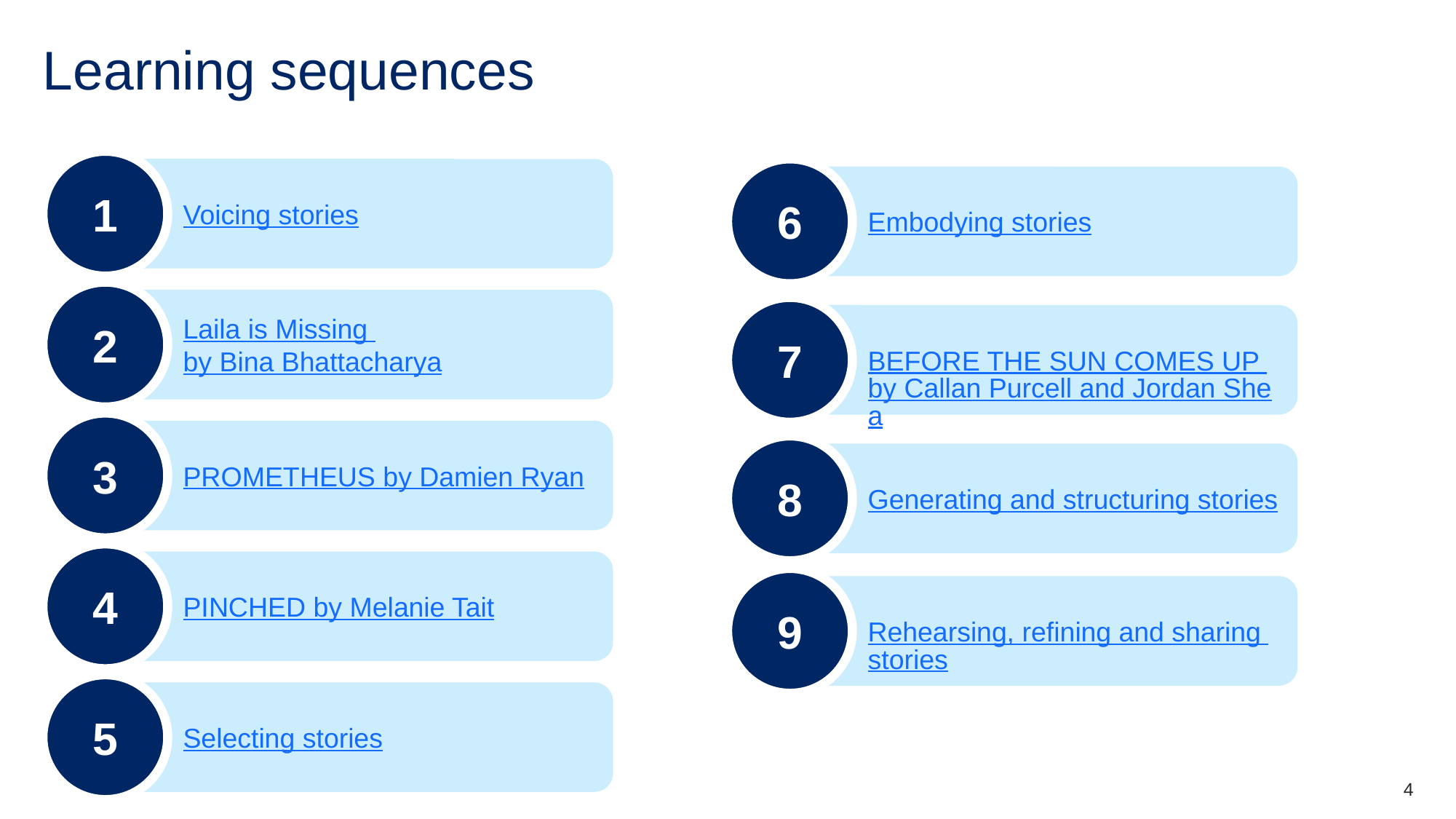

# Learning sequences
1
Voicing stories
6
Embodying stories
2
Laila is Missing by Bina Bhattacharya
7
BEFORE THE SUN COMES UP by Callan Purcell and Jordan Shea
3
PROMETHEUS by Damien Ryan
8
Generating and structuring stories
4
PINCHED by Melanie Tait
9
Rehearsing, refining and sharing stories
5
Selecting stories
4